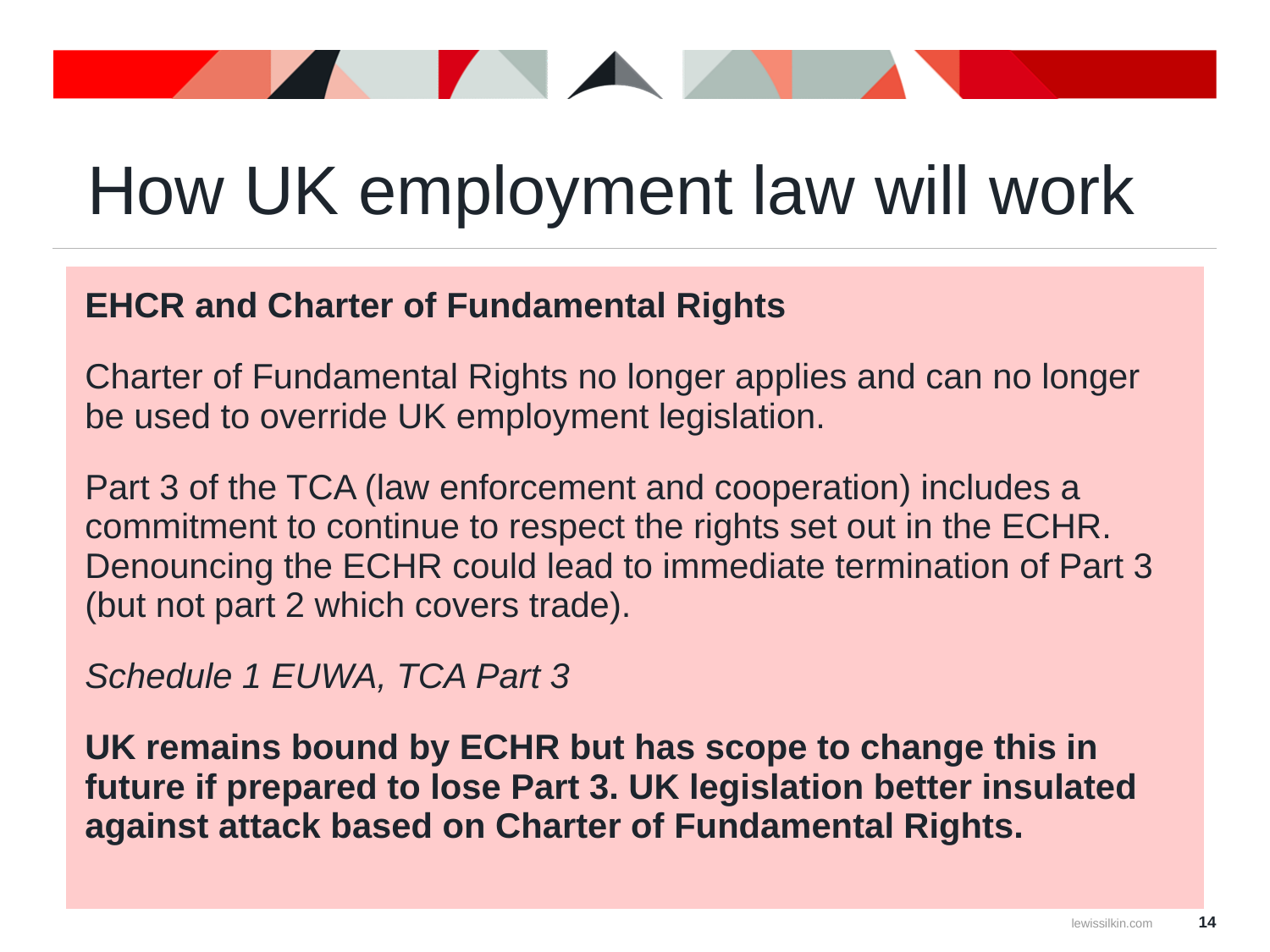

# How UK employment law will work
| EHCR and Charter of Fundamental Rights Charter of Fundamental Rights no longer applies and can no longer be used to override UK employment legislation. Part 3 of the TCA (law enforcement and cooperation) includes a commitment to continue to respect the rights set out in the ECHR. Denouncing the ECHR could lead to immediate termination of Part 3 (but not part 2 which covers trade). Schedule 1 EUWA, TCA Part 3 UK remains bound by ECHR but has scope to change this in future if prepared to lose Part 3. UK legislation better insulated against attack based on Charter of Fundamental Rights. |
| --- |